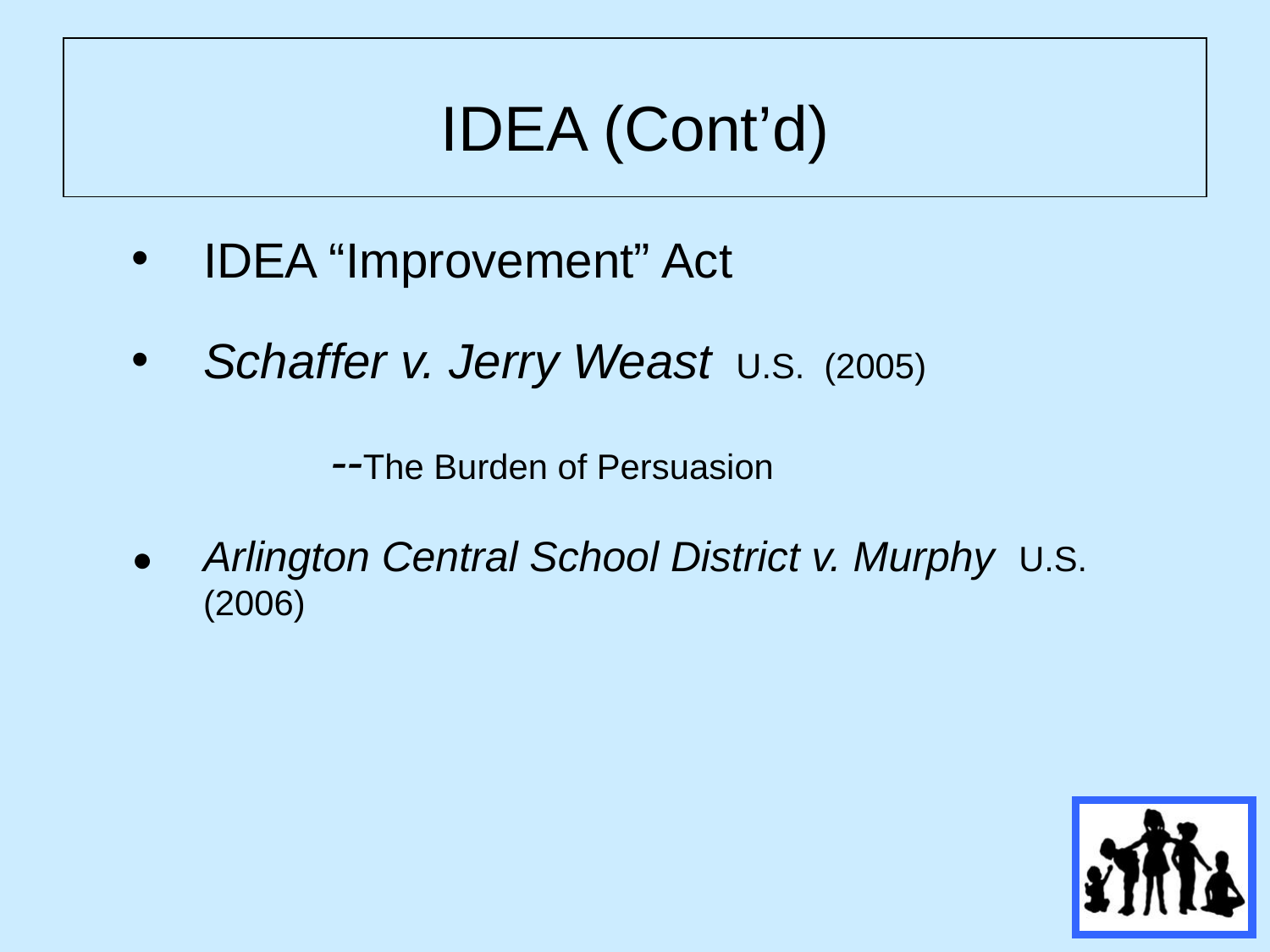

# IDEA (Cont’d)
IDEA “Improvement” Act
Schaffer v. Jerry Weast  U.S.  (2005)
		--The Burden of Persuasion
●	Arlington Central School District v. Murphy  U.S. (2006)